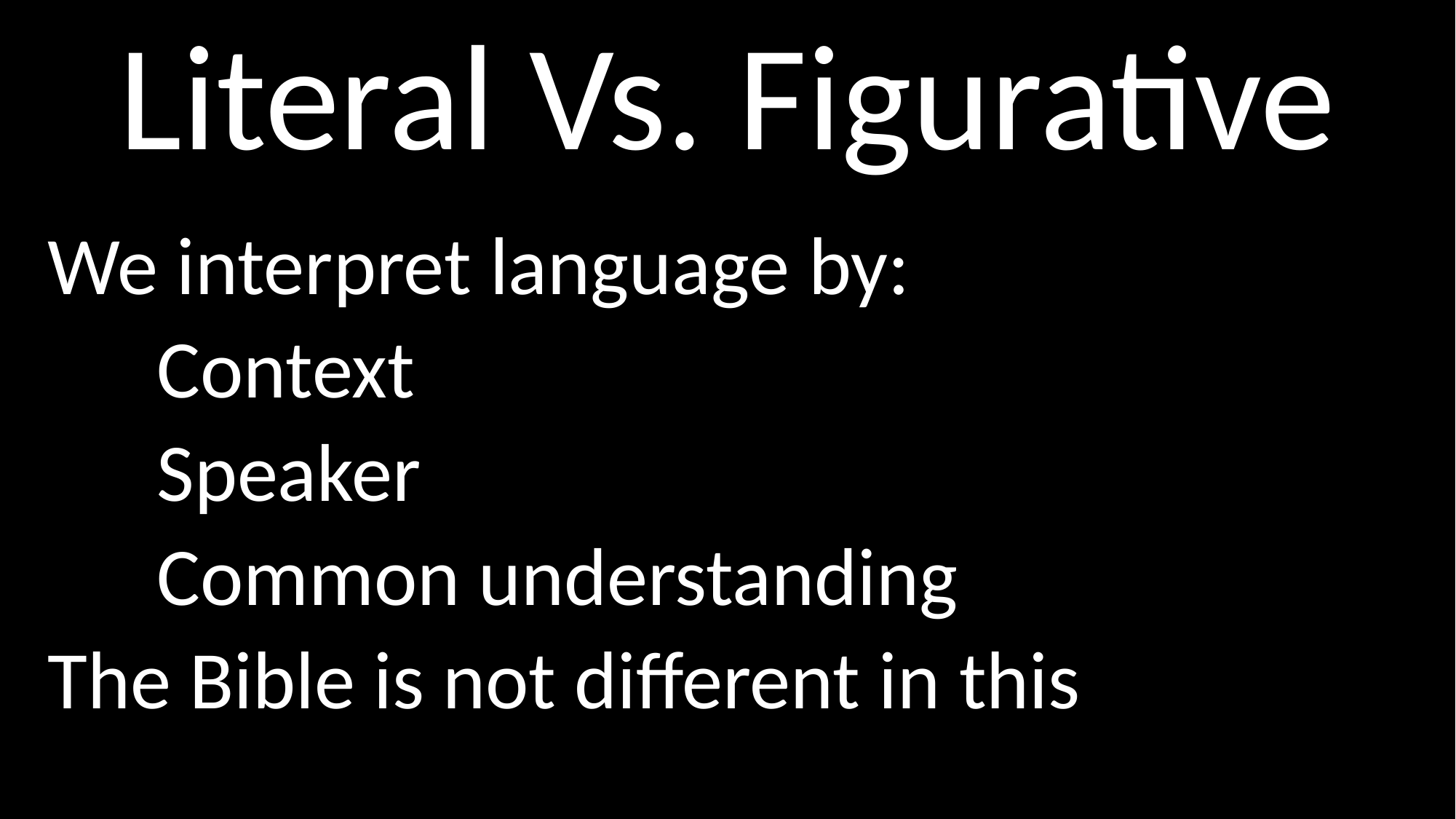

# Literal Vs. Figurative
We interpret language by:
	Context
	Speaker
	Common understanding
The Bible is not different in this